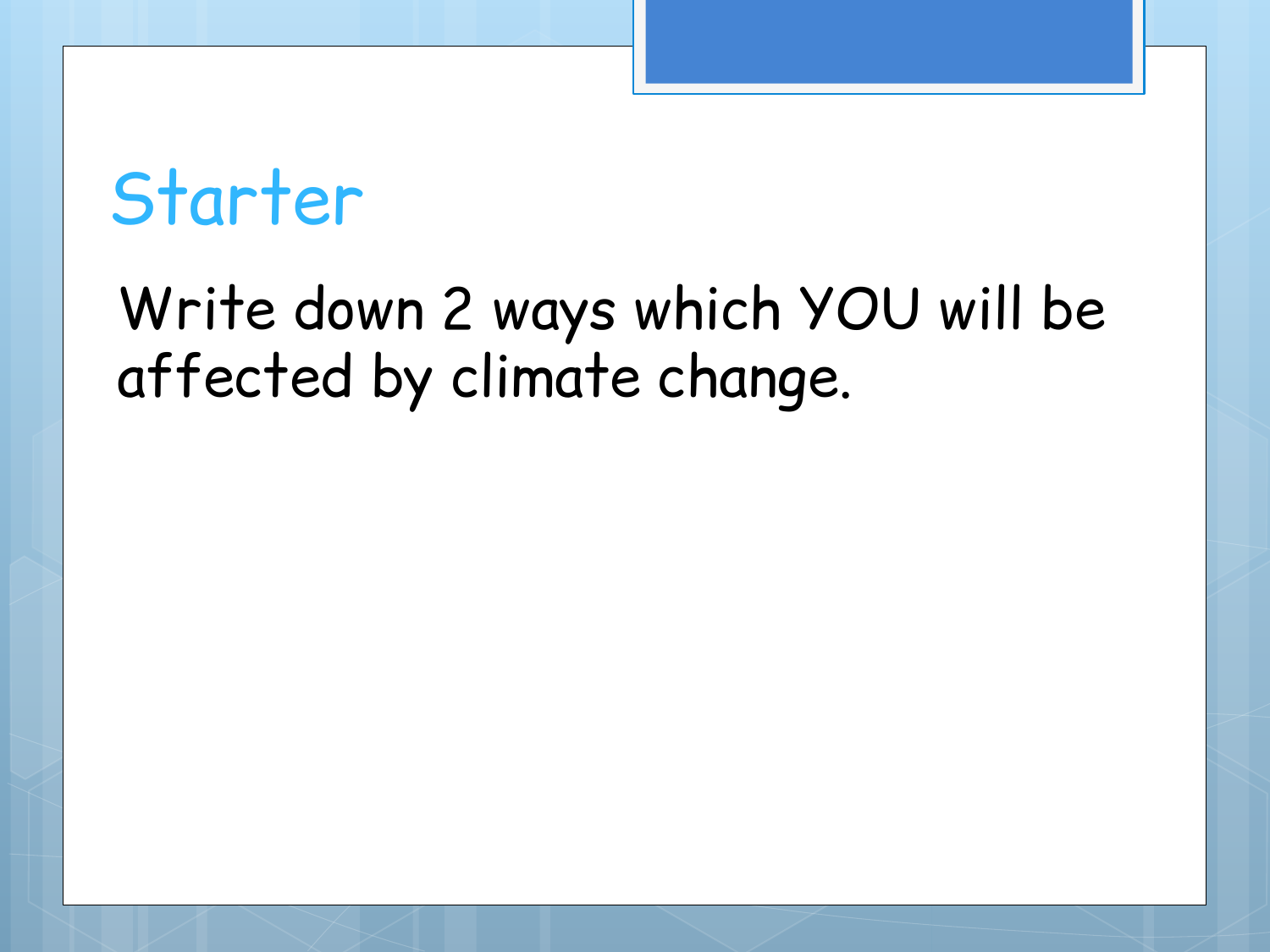

# Starter
Write down 2 ways which YOU will be affected by climate change.